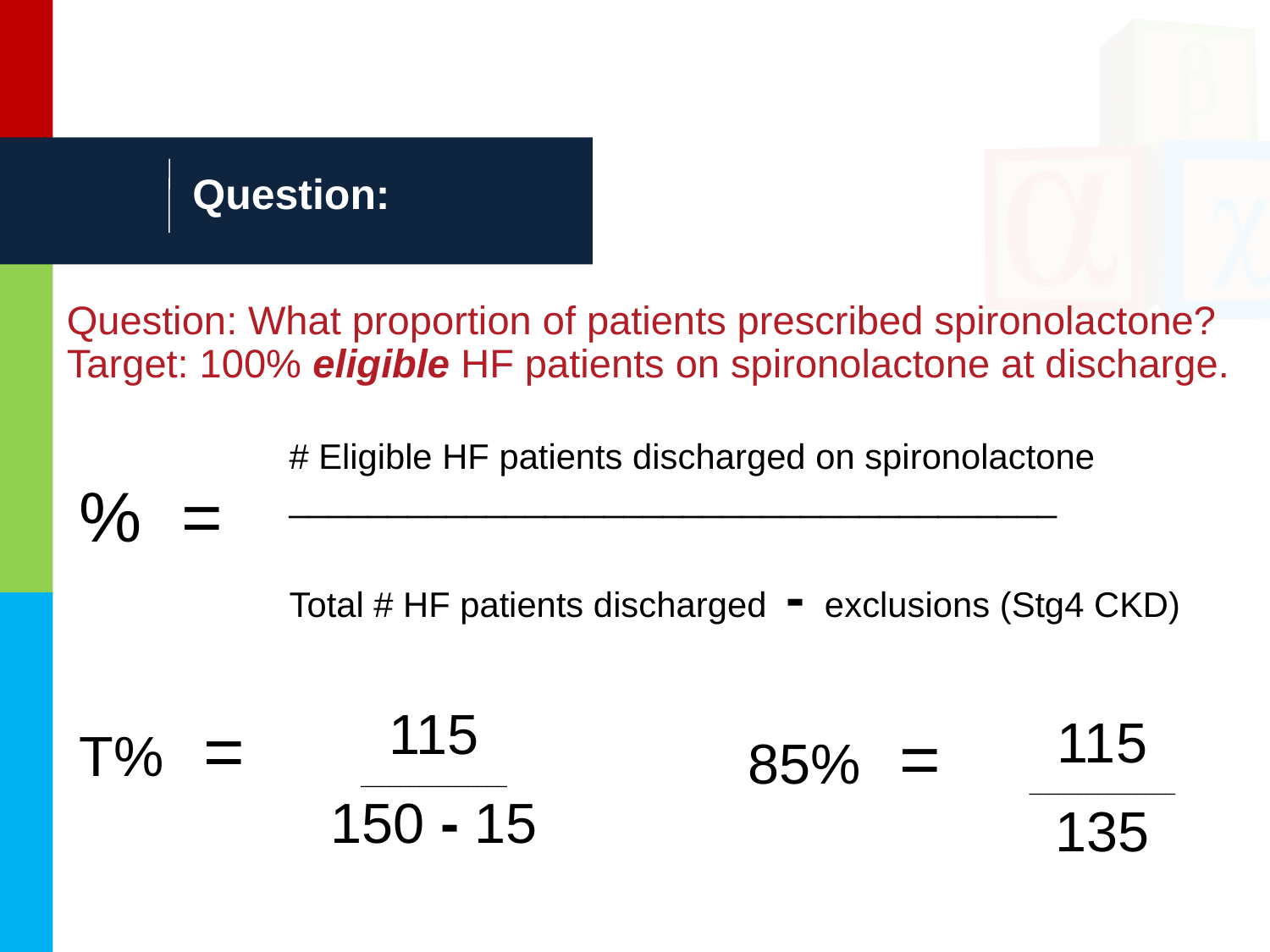

# Question:
Question: What proportion of patients prescribed spironolactone?
Target: 100% eligible HF patients on spironolactone at discharge.

# Eligible HF patients discharged on spironolactone
_______________________________________

Total # HF patients discharged  -  exclusions (Stg4 CKD)

%  =

115
_______________
150 - 15

T%  =

115
_______________
135

85%  =